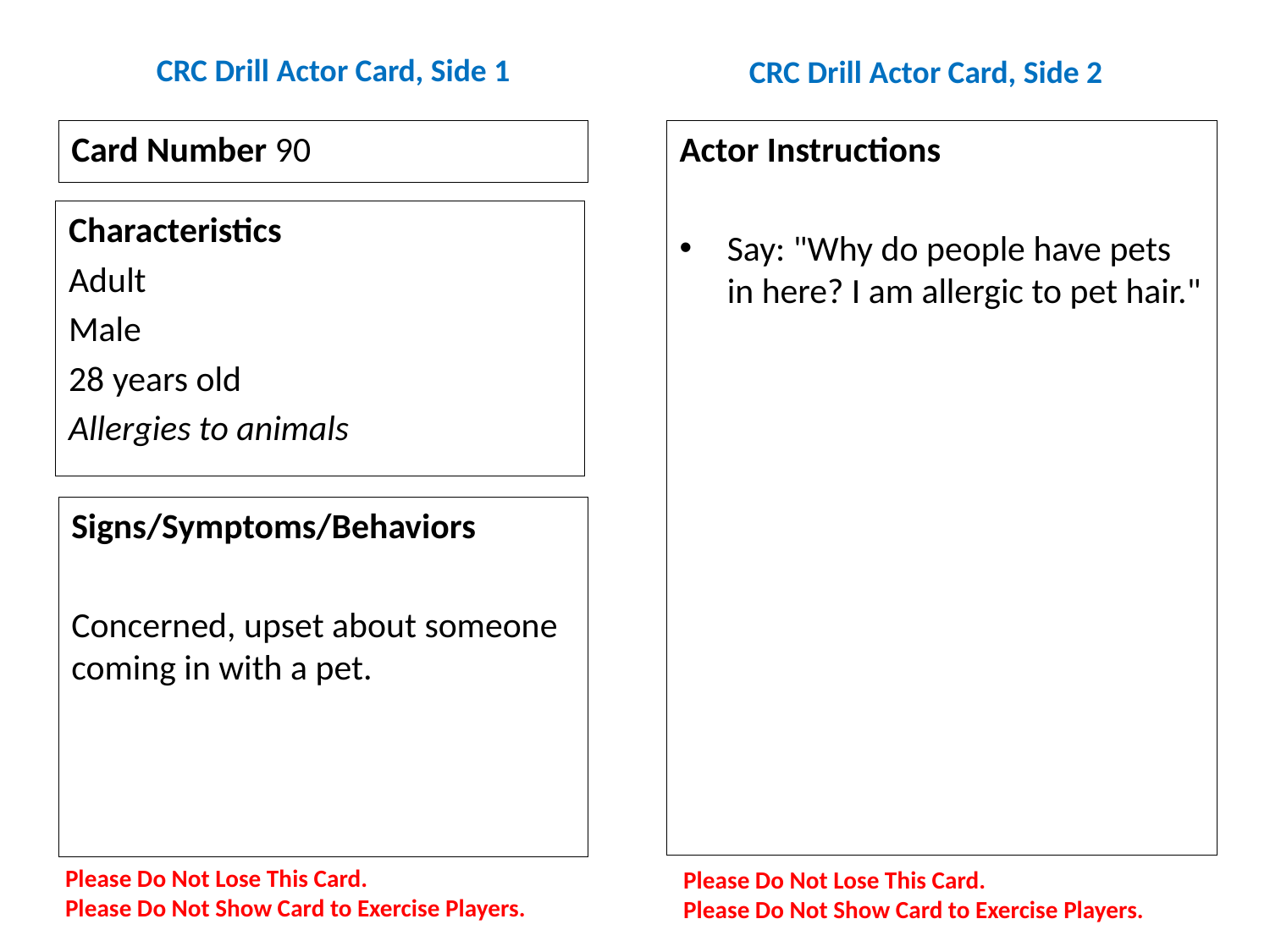

# CRC Drill Actor Card, Side 1
CRC Drill Actor Card, Side 2
Card Number 90
Actor Instructions

Say: "Why do people have pets in here? I am allergic to pet hair."
Characteristics
Adult
Male
28 years old
Allergies to animals
Signs/Symptoms/Behaviors

Concerned, upset about someone coming in with a pet.
Please Do Not Lose This Card.
Please Do Not Show Card to Exercise Players.
Please Do Not Lose This Card.
Please Do Not Show Card to Exercise Players.